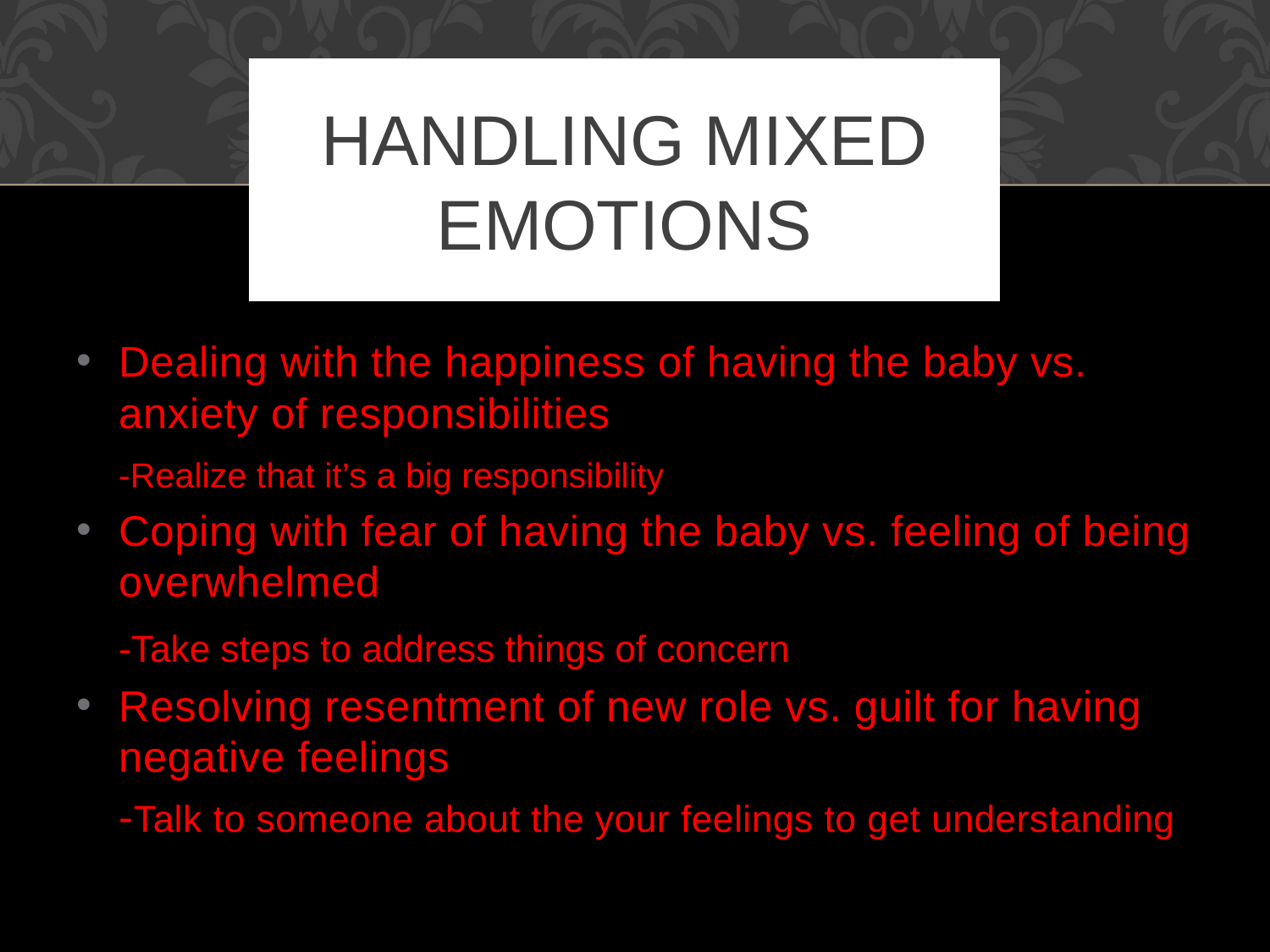

# Handling mixed emotions
Dealing with the happiness of having the baby vs. anxiety of responsibilities
		-Realize that it’s a big responsibility
Coping with fear of having the baby vs. feeling of being overwhelmed
		-Take steps to address things of concern
Resolving resentment of new role vs. guilt for having negative feelings
		-Talk to someone about the your feelings to get understanding